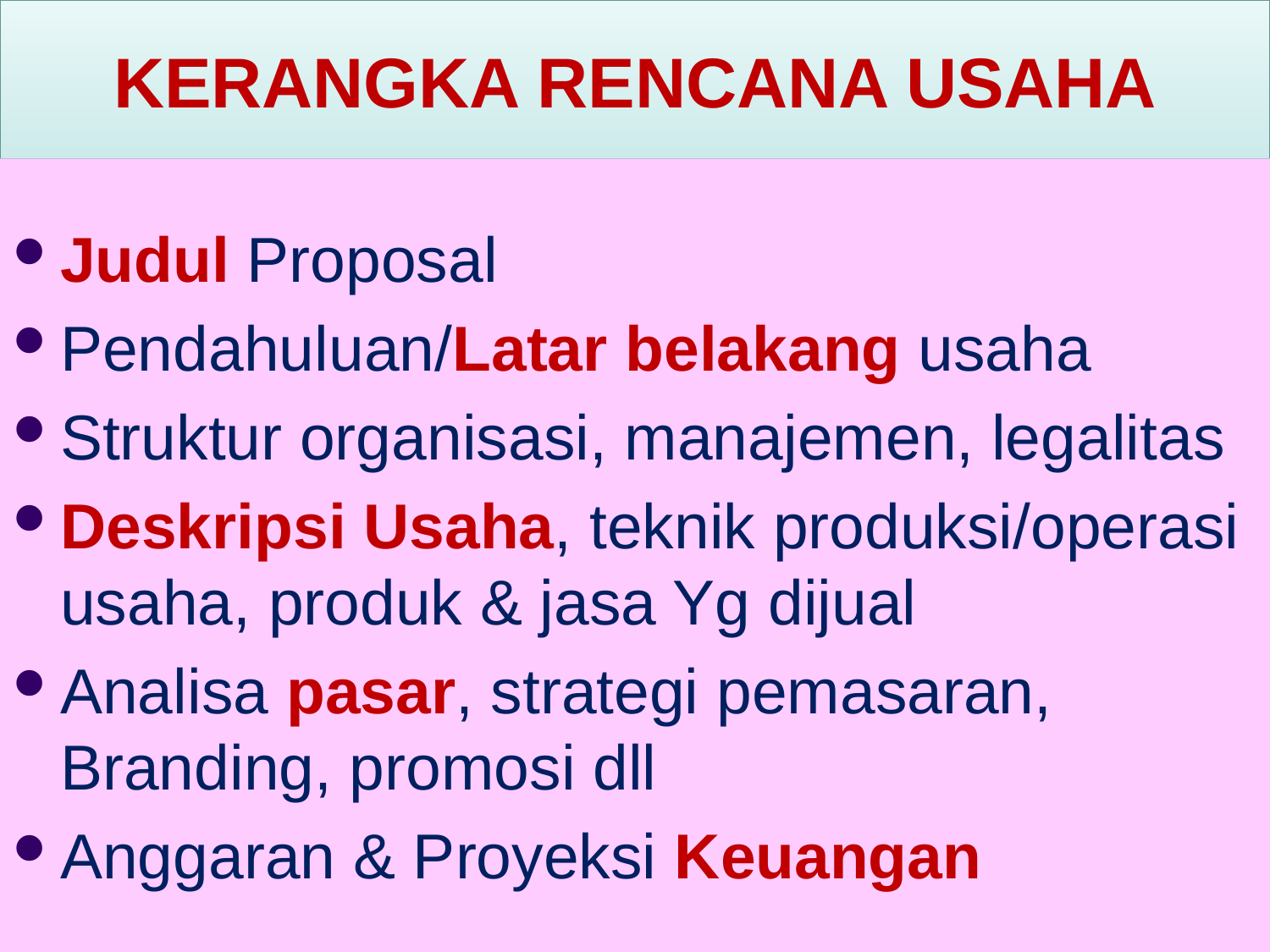

# KERANGKA RENCANA USAHA
Judul Proposal
Pendahuluan/Latar belakang usaha
Struktur organisasi, manajemen, legalitas
Deskripsi Usaha, teknik produksi/operasi usaha, produk & jasa Yg dijual
Analisa pasar, strategi pemasaran, Branding, promosi dll
Anggaran & Proyeksi Keuangan